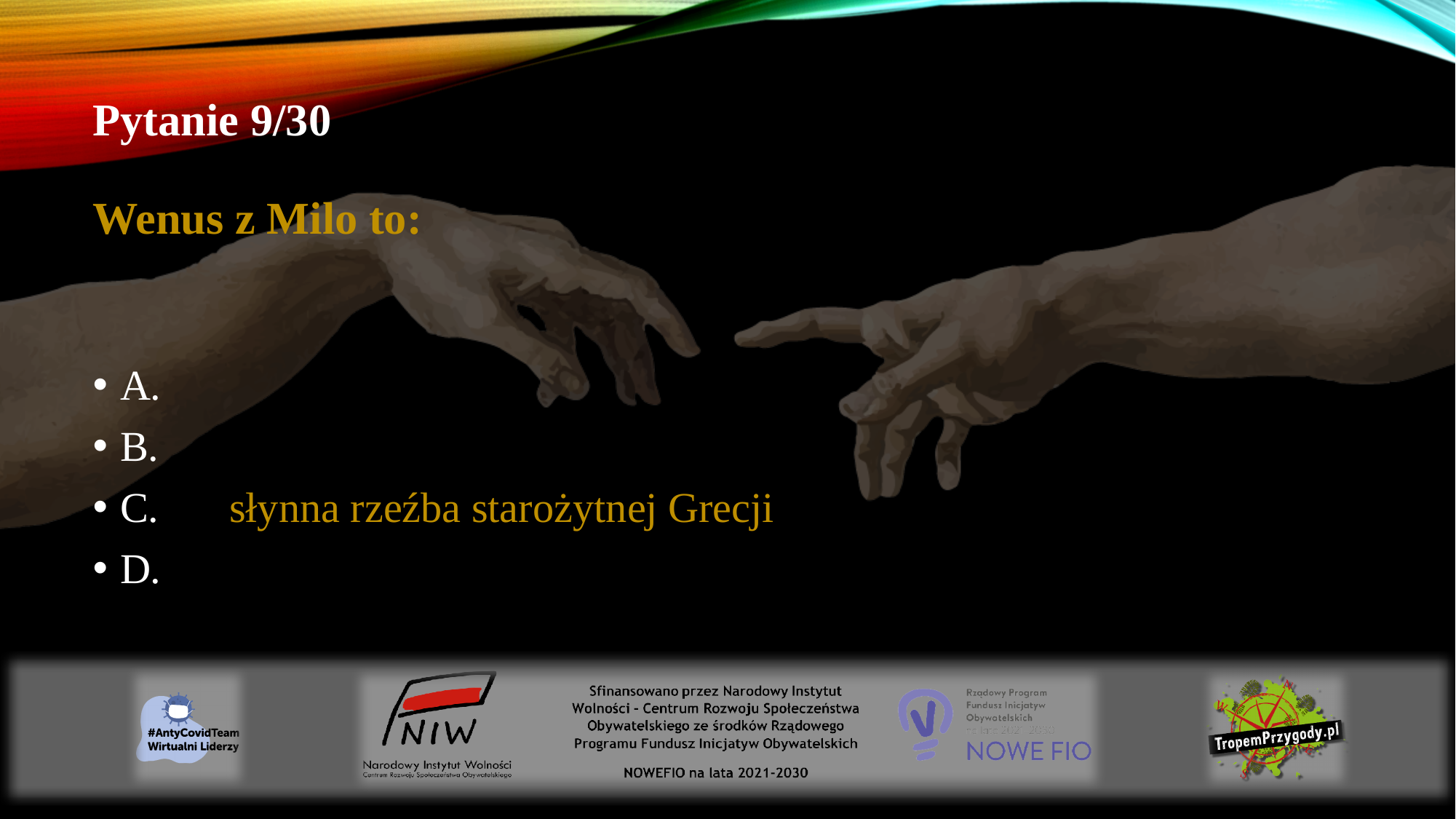

# Pytanie 9/30 Wenus z Milo to:
A.
B.
C.	słynna rzeźba starożytnej Grecji
D.